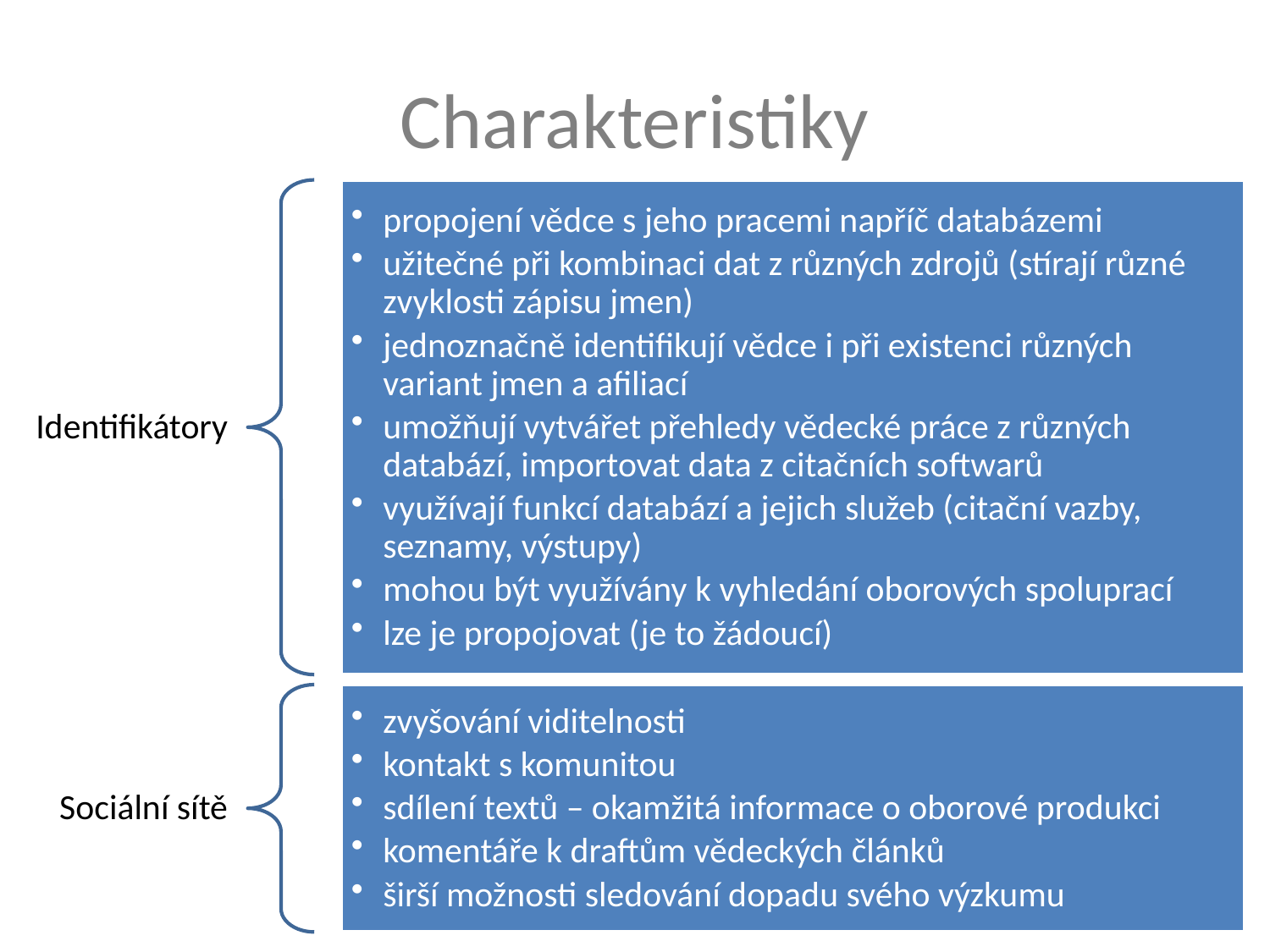

# Charakteristiky
Identifikátory
propojení vědce s jeho pracemi napříč databázemi
užitečné při kombinaci dat z různých zdrojů (stírají různé zvyklosti zápisu jmen)
jednoznačně identifikují vědce i při existenci různých variant jmen a afiliací
umožňují vytvářet přehledy vědecké práce z různých databází, importovat data z citačních softwarů
využívají funkcí databází a jejich služeb (citační vazby, seznamy, výstupy)
mohou být využívány k vyhledání oborových spoluprací
lze je propojovat (je to žádoucí)
Sociální sítě
zvyšování viditelnosti
kontakt s komunitou
sdílení textů – okamžitá informace o oborové produkci
komentáře k draftům vědeckých článků
širší možnosti sledování dopadu svého výzkumu